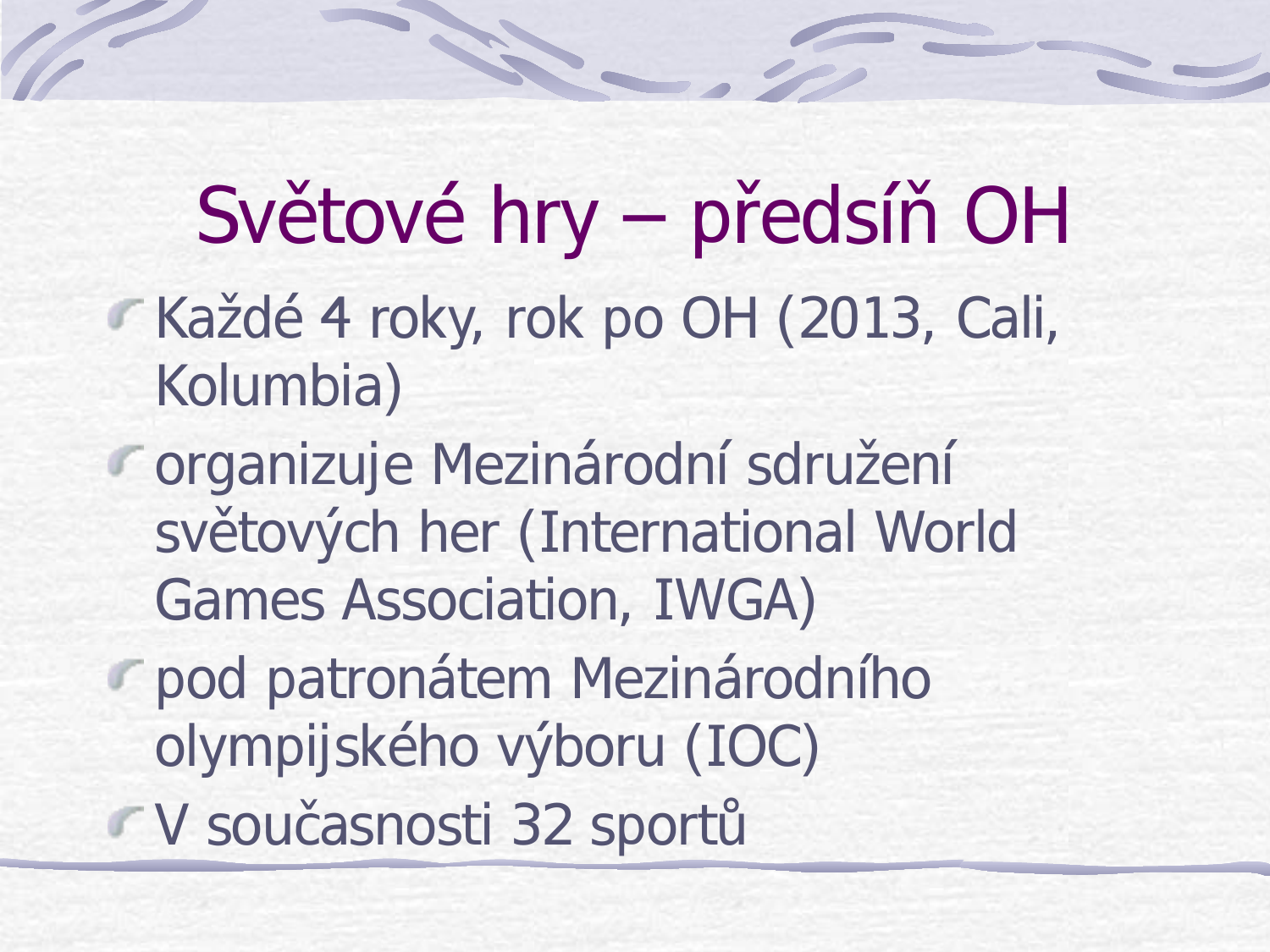

# Světové hry – předsíň OH
Každé 4 roky, rok po OH (2013, Cali, Kolumbia)
organizuje Mezinárodní sdružení světových her (International World Games Association, IWGA)
pod patronátem Mezinárodního olympijského výboru (IOC)
V současnosti 32 sportů